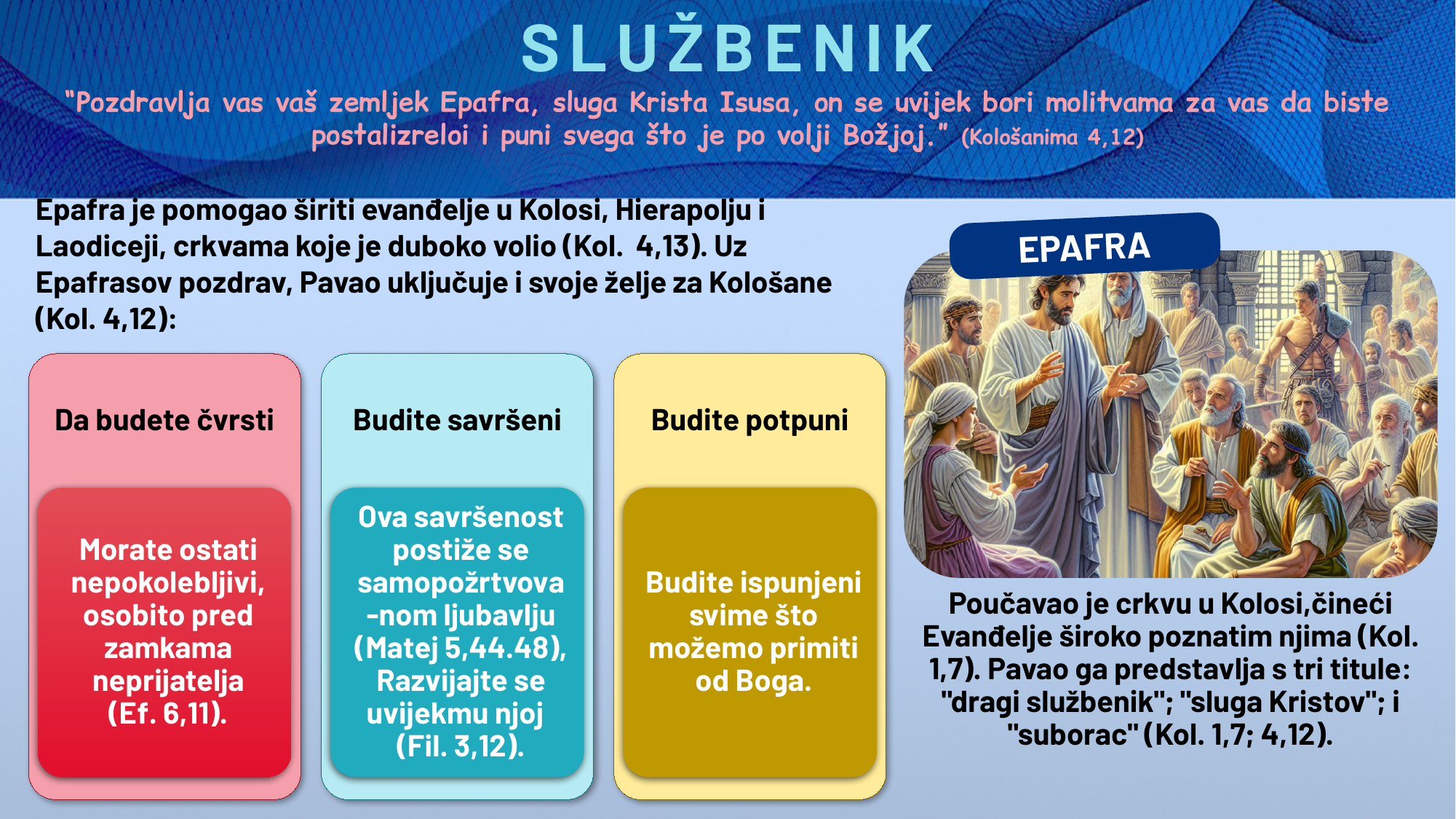

SLUŽBENIK
“Pozdravlja vas vaš zemljek Epafra, sluga Krista Isusa, on se uvijek bori molitvama za vas da biste postalizreloi i puni svega što je po volji Božjoj.” (Kološanima 4,12)
Epafra je pomogao širiti evanđelje u Kolosi, Hierapolju i Laodiceji, crkvama koje je duboko volio (Kol.  4,13). Uz Epafrasov pozdrav, Pavao uključuje i svoje želje za Kološane (Kol. 4,12):
Poučavao je crkvu u Kolosi,čineći Evanđelje široko poznatim njima (Kol. 1,7). Pavao ga predstavlja s tri titule: "dragi službenik"; "sluga Kristov"; i "suborac" (Kol. 1,7; 4,12).
EPAFRA
Da budete čvrsti
Morate ostati nepokolebljivi, osobito pred zamkama neprijatelja
(Ef. 6,11).
Budite savršeni
Ova savršenost postiže se samopožrtvova-nom ljubavlju (Matej 5,44.48), Razvijajte se uvijekmu njoj   (Fil. 3,12).
Budite potpuni
Budite ispunjeni svime što možemo primiti od Boga.